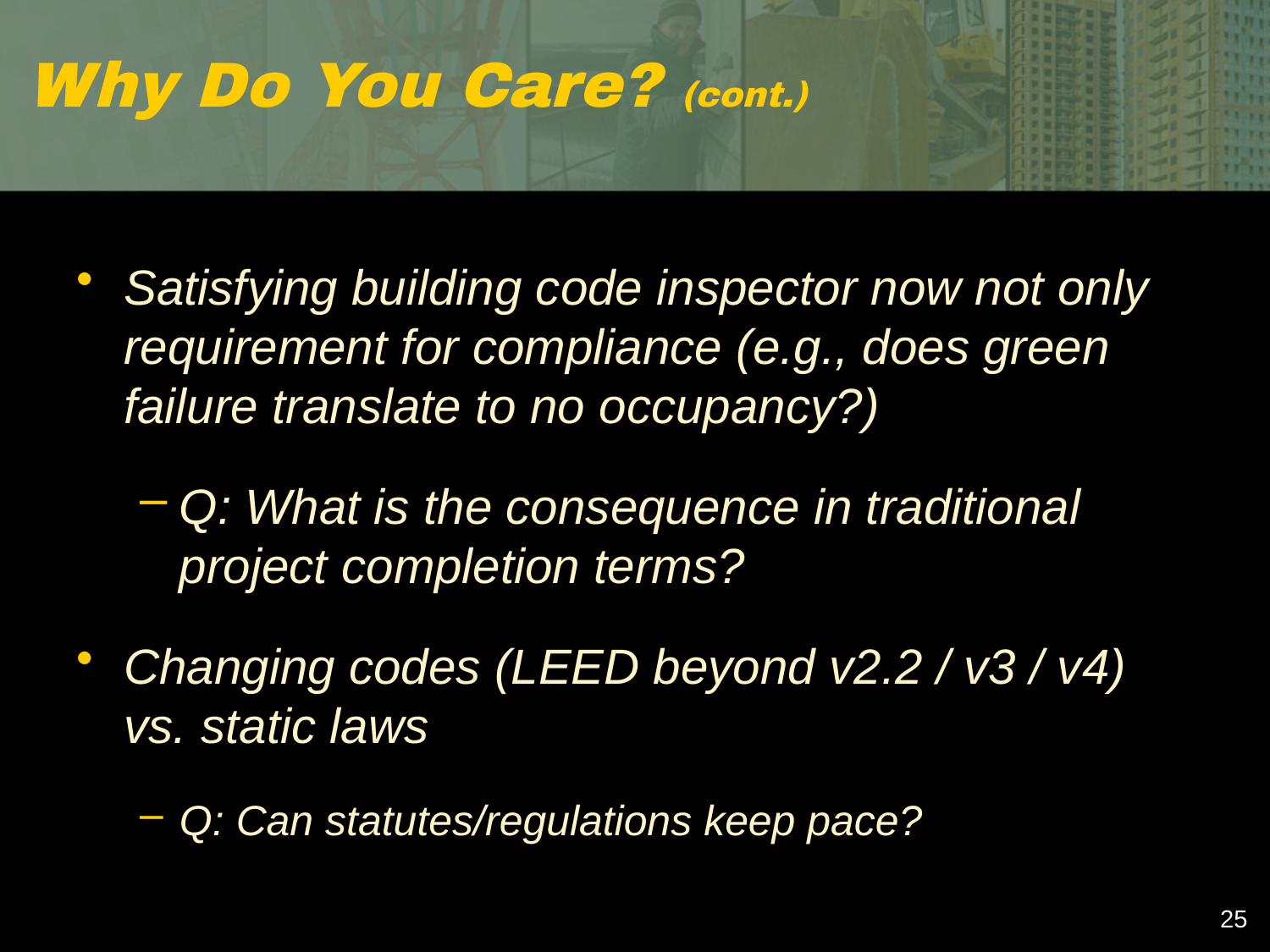

# Why Do You Care? (cont.)
Satisfying building code inspector now not only requirement for compliance (e.g., does green failure translate to no occupancy?)
Q: What is the consequence in traditional project completion terms?
Changing codes (LEED beyond v2.2 / v3 / v4) vs. static laws
Q: Can statutes/regulations keep pace?

25